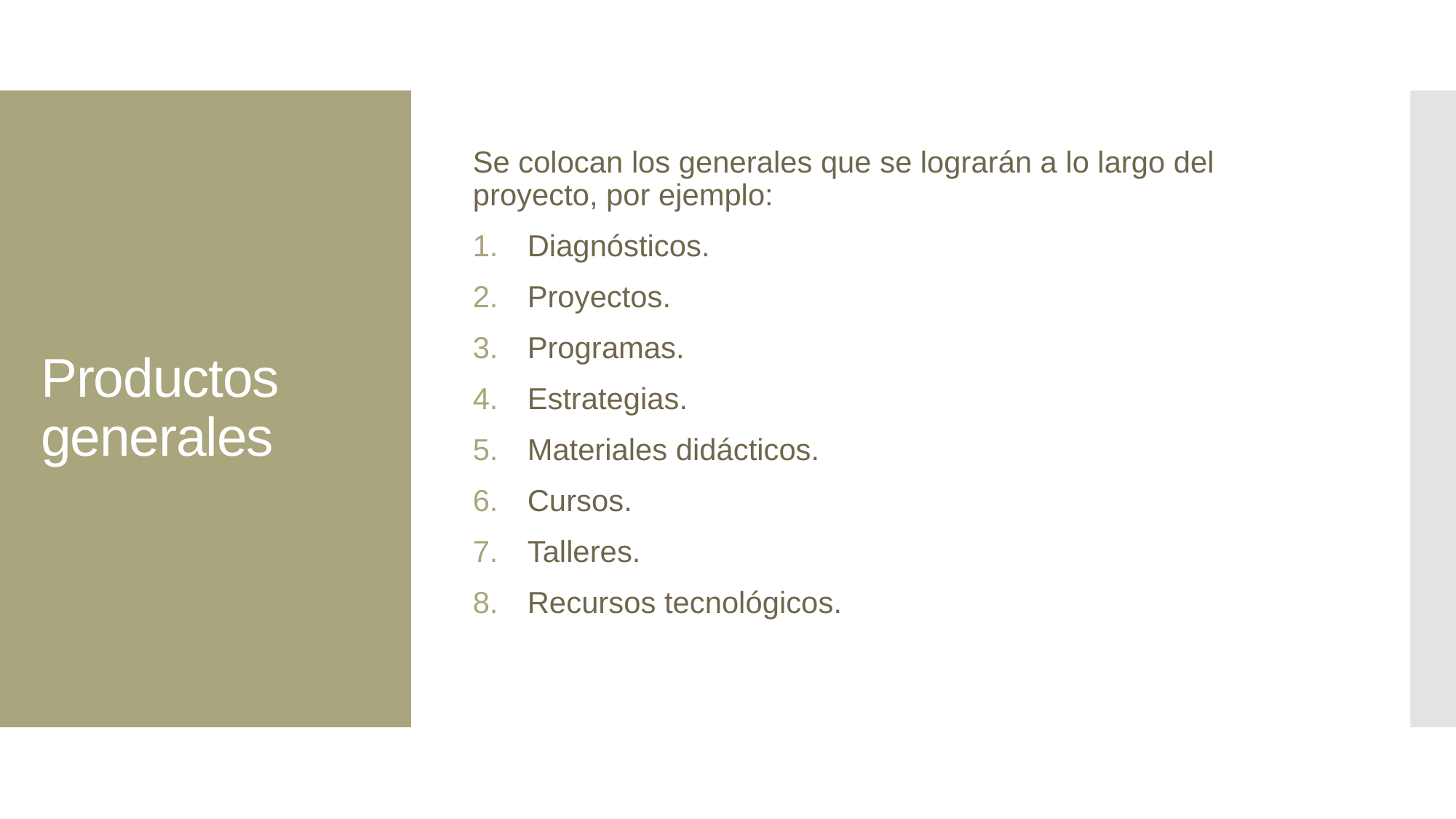

Se colocan los generales que se lograrán a lo largo del proyecto, por ejemplo:
Diagnósticos.
Proyectos.
Programas.
Estrategias.
Materiales didácticos.
Cursos.
Talleres.
Recursos tecnológicos.

# Productos generales